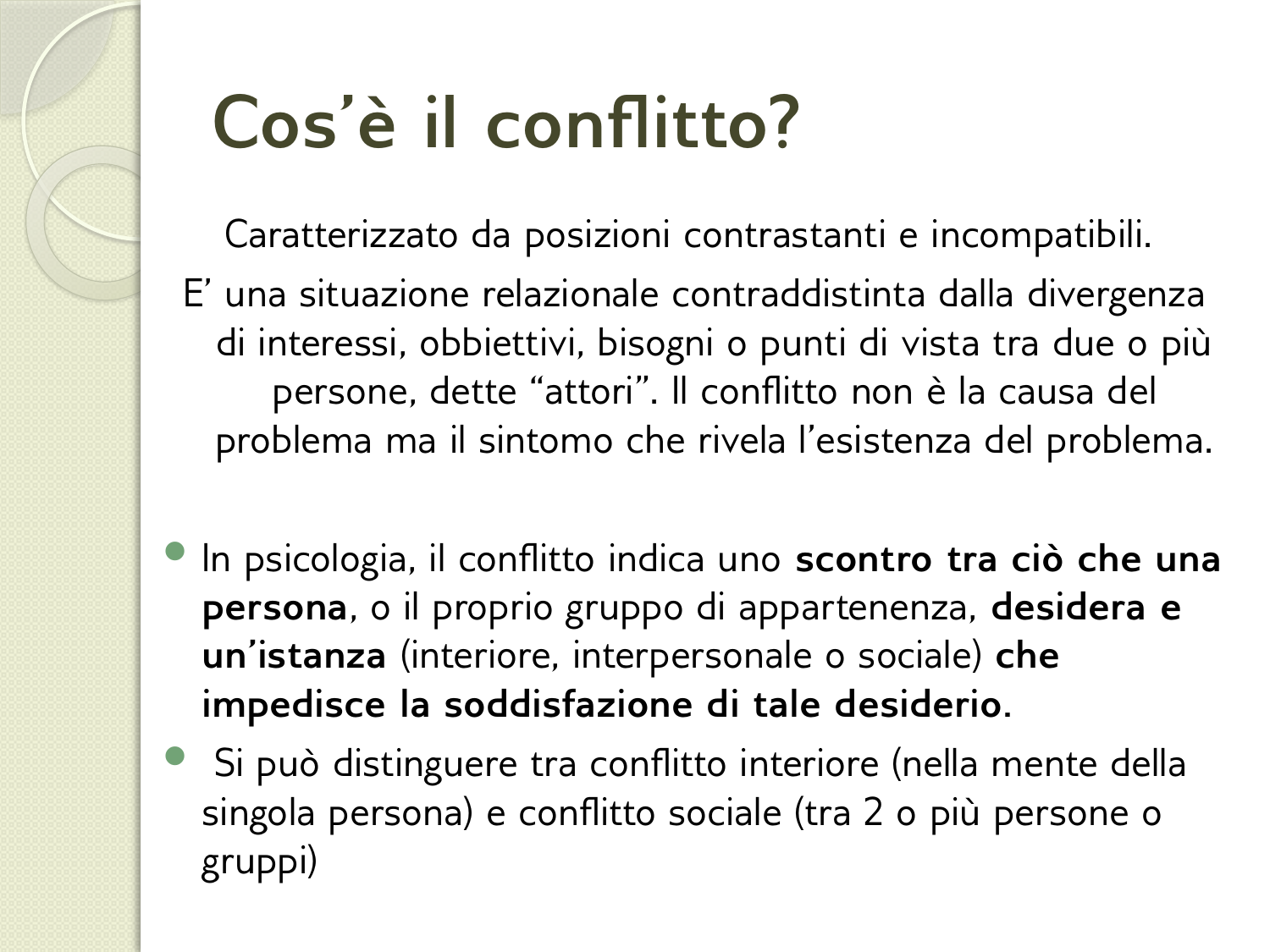

# Cos’è il conflitto?
Caratterizzato da posizioni contrastanti e incompatibili.
E’ una situazione relazionale contraddistinta dalla divergenza di interessi, obbiettivi, bisogni o punti di vista tra due o più persone, dette “attori”. Il conflitto non è la causa del problema ma il sintomo che rivela l’esistenza del problema.

In psicologia, il conflitto indica uno scontro tra ciò che una persona, o il proprio gruppo di appartenenza, desidera e un’istanza (interiore, interpersonale o sociale) che impedisce la soddisfazione di tale desiderio.
 Si può distinguere tra conflitto interiore (nella mente della singola persona) e conflitto sociale (tra 2 o più persone o gruppi)